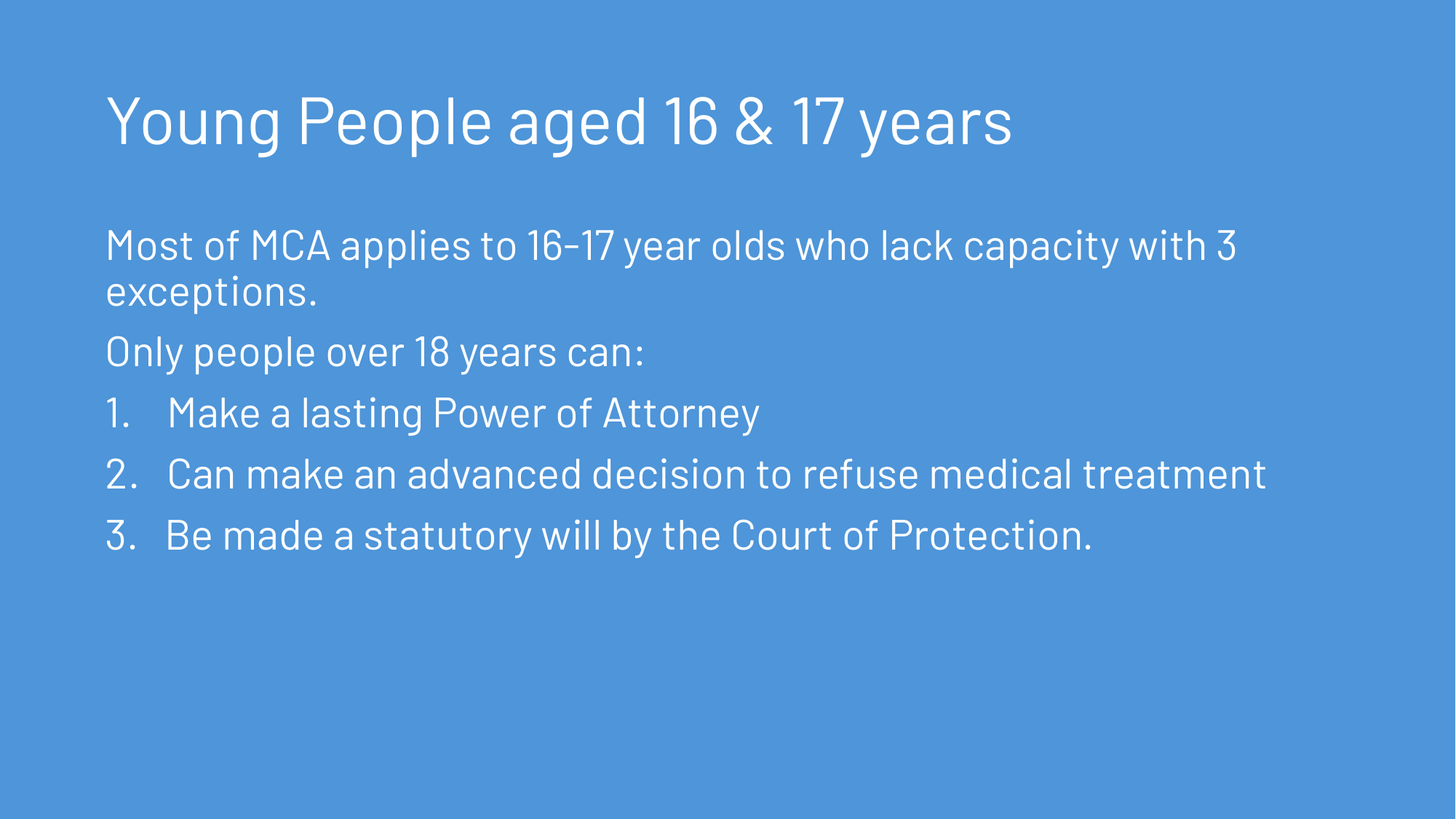

# Young People aged 16 & 17 years
Most of MCA applies to 16-17 year olds who lack capacity with 3 exceptions.
Only people over 18 years can:
Make a lasting Power of Attorney
Can make an advanced decision to refuse medical treatment
3.   Be made a statutory will by the Court of Protection.